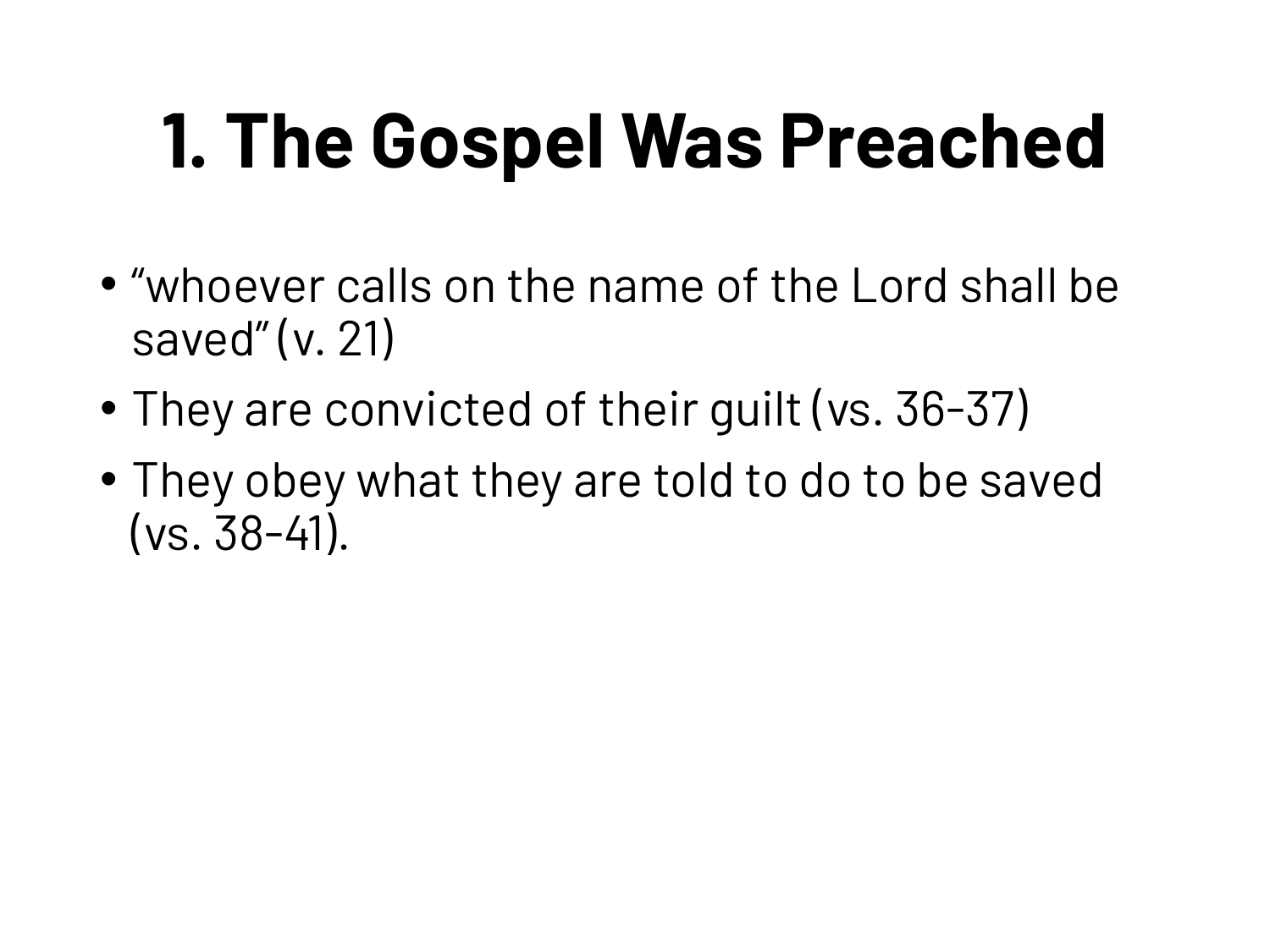

# 1. The Gospel Was Preached
“whoever calls on the name of the Lord shall be saved” (v. 21)
They are convicted of their guilt (vs. 36-37)
They obey what they are told to do to be saved (vs. 38-41).